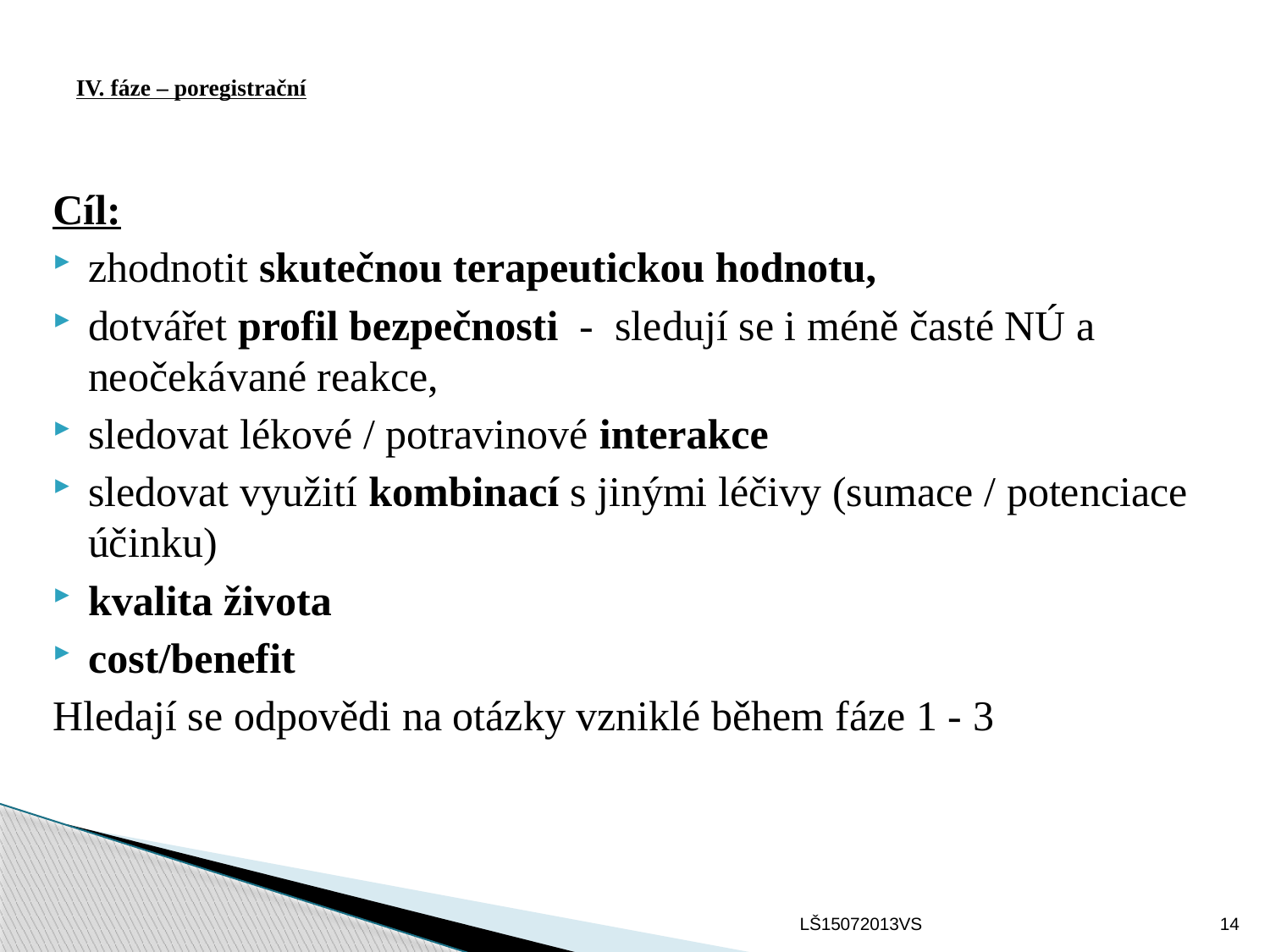

# IV. fáze – poregistrační
Cíl:
zhodnotit skutečnou terapeutickou hodnotu,
dotvářet profil bezpečnosti  -  sledují se i méně časté NÚ a neočekávané reakce,
sledovat lékové / potravinové interakce
sledovat využití kombinací s jinými léčivy (sumace / potenciace účinku)
kvalita života
cost/benefit
Hledají se odpovědi na otázky vzniklé během fáze 1 - 3

LŠ15072013VS
14